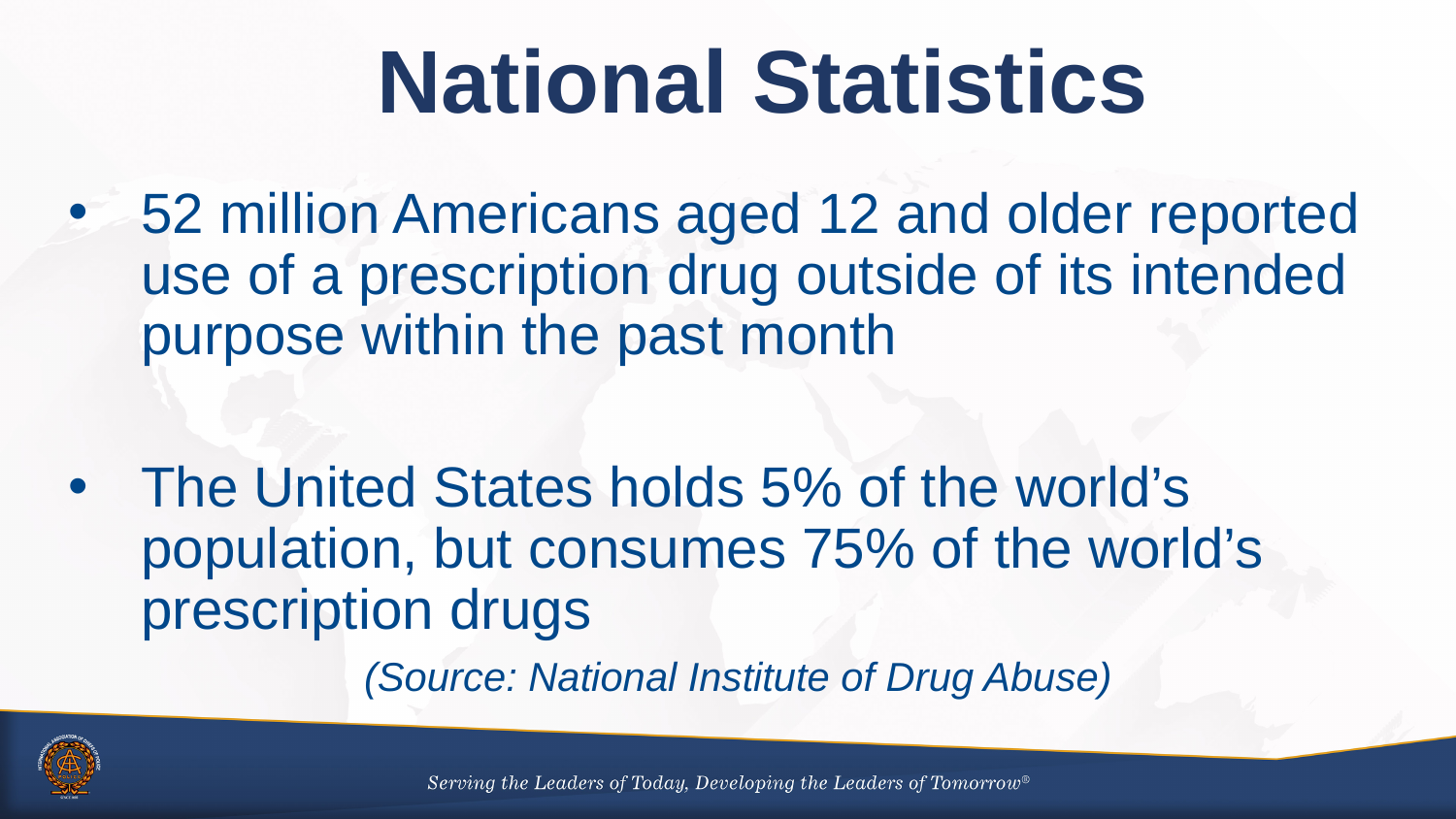

National Statistics
52 million Americans aged 12 and older reported use of a prescription drug outside of its intended purpose within the past month

The United States holds 5% of the world’s population, but consumes 75% of the world’s prescription drugs
(Source: National Institute of Drug Abuse)